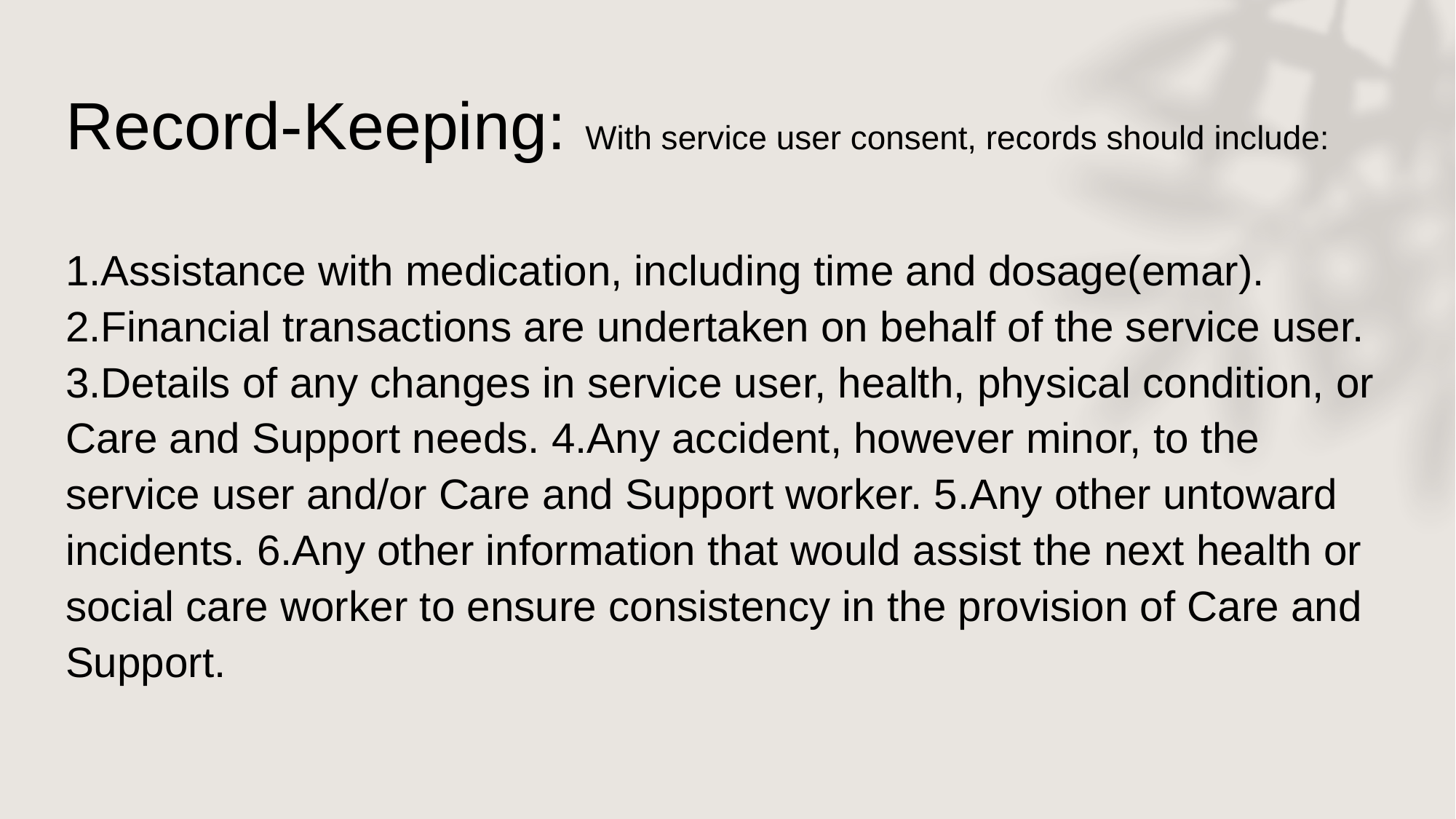

# Record-Keeping: With service user consent, records should include:
1.Assistance with medication, including time and dosage(emar).  2.Financial transactions are undertaken on behalf of the service user. 3.Details of any changes in service user, health, physical condition, or Care and Support needs. 4.Any accident, however minor, to the service user and/or Care and Support worker. 5.Any other untoward incidents. 6.Any other information that would assist the next health or social care worker to ensure consistency in the provision of Care and Support.